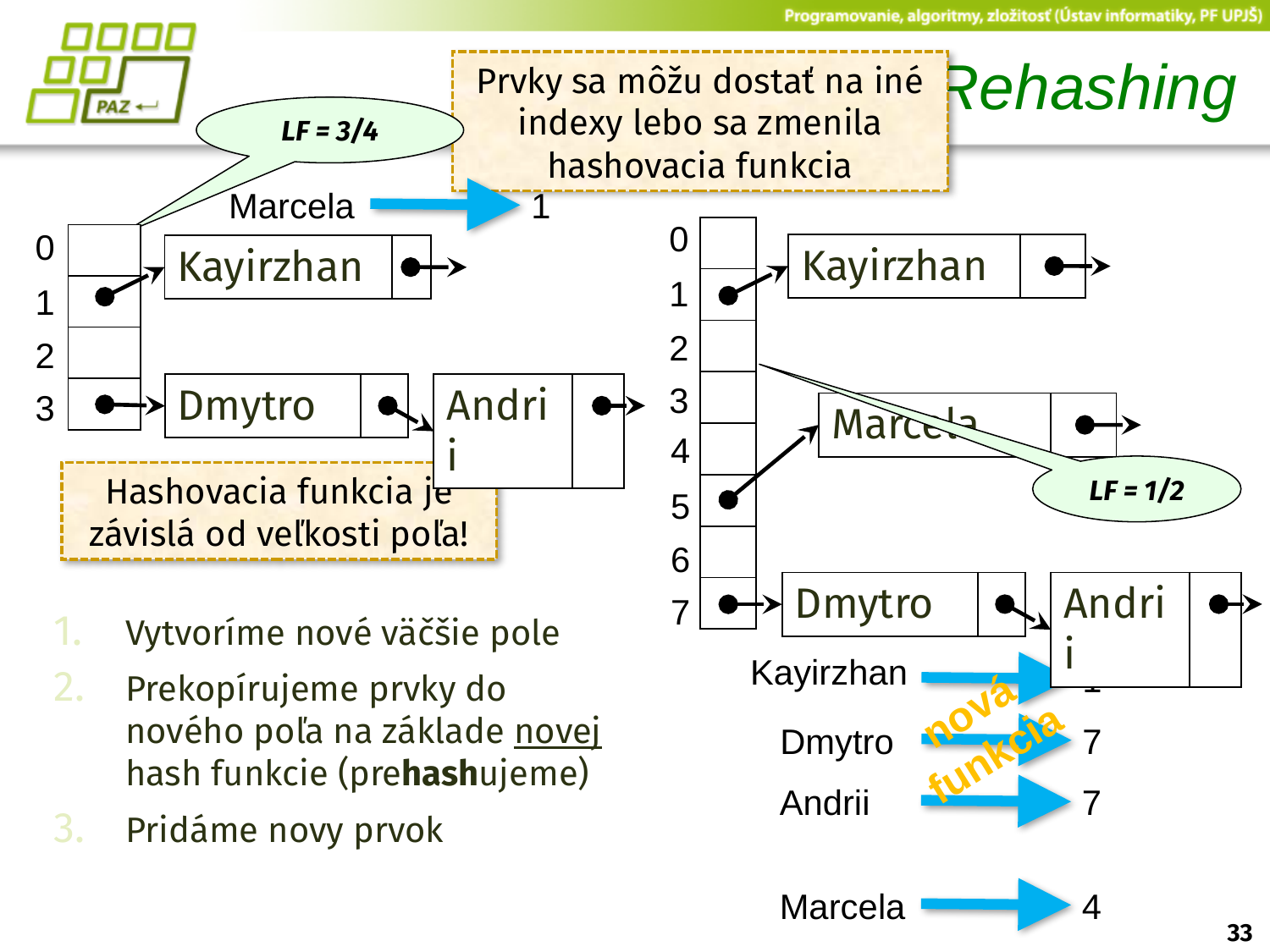

# Rehashing
Prvky sa môžu dostať na iné indexy lebo sa zmenila hashovacia funkcia
LF = 3/4
Marcela
1

0
|  |
| --- |
|  |
|  |
|  |
|  |
|  |
|  |
|  |
0
|  |
| --- |
|  |
|  |
|  |
| Kayirzhan |  |
| --- | --- |
| Kayirzhan |  |
| --- | --- |
1
1
2
2
3
| Dmytro |  |
| --- | --- |
| Andrii |  |
| --- | --- |
3
| Marcela |  |
| --- | --- |
4
LF = 1/2
Hashovacia funkcia je závislá od veľkosti poľa!
5
6
| Dmytro |  |
| --- | --- |
| Andrii |  |
| --- | --- |
7
Vytvoríme nové väčšie pole
Prekopírujeme prvky do nového poľa na základe novej hash funkcie (prehashujeme)
Pridáme novy prvok
Kayirzhan
1

nová
funkcia
Dmytro
7

Andrii
7

Marcela
4